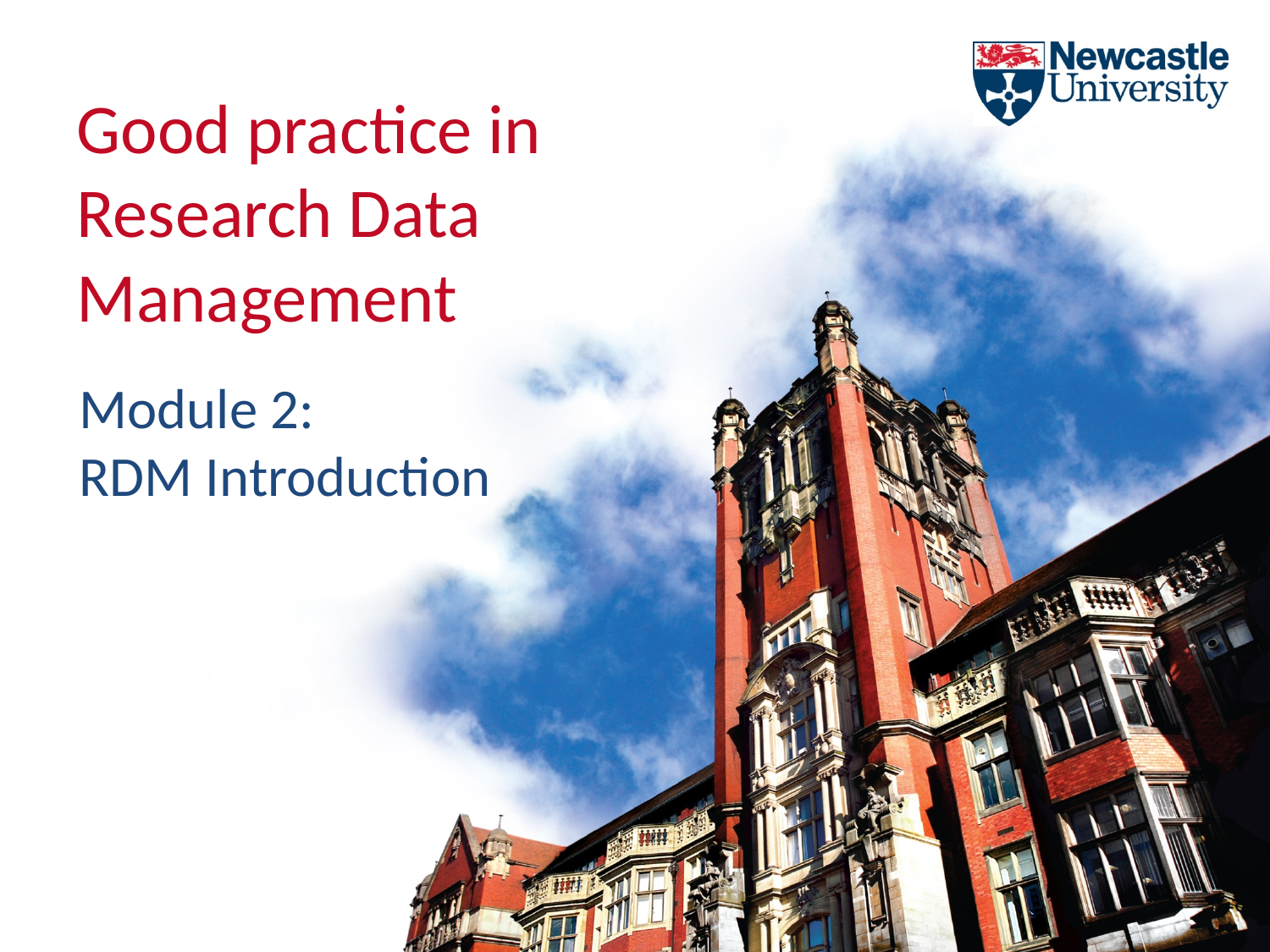

# Good practice in Research Data Management
Module 2:
RDM Introduction